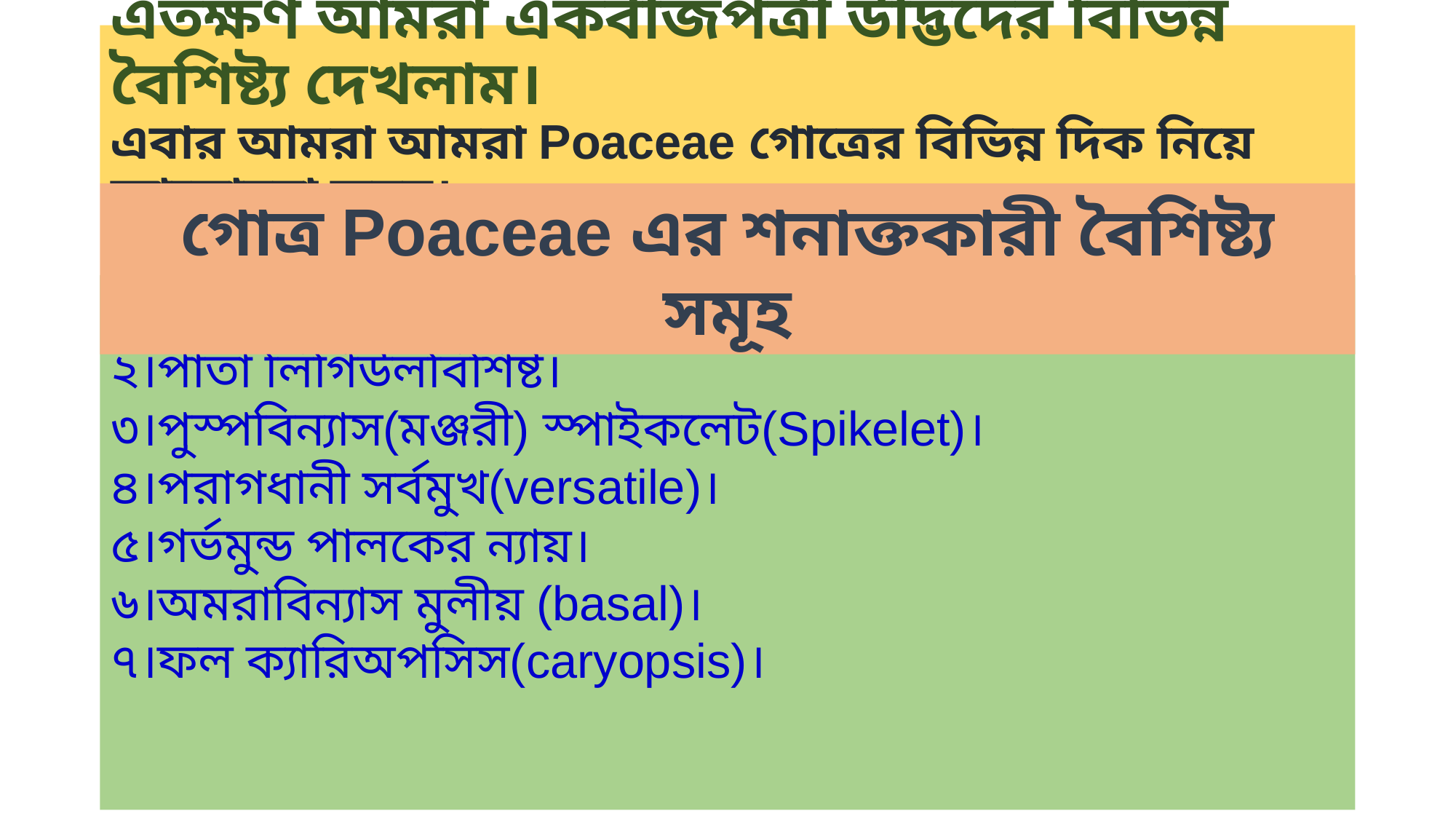

# এতক্ষণ আমরা একবীজপত্রী উদ্ভিদের বিভিন্ন বৈশিষ্ট্য দেখলাম। এবার আমরা আমরা Poaceae গোত্রের বিভিন্ন দিক নিয়ে আলোচনা করব।
গোত্র Poaceae এর শনাক্তকারী বৈশিষ্ট্য সমূহ
১। কান্ড সাধারনত নলাকার,মধ্যপর্ব ফাপা।
২।পাতা লিগিউলবিশিষ্ট।
৩।পুস্পবিন্যাস(মঞ্জরী) স্পাইকলেট(Spikelet)।
৪।পরাগধানী সর্বমুখ(versatile)।
৫।গর্ভমুন্ড পালকের ন্যায়।
৬।অমরাবিন্যাস মুলীয় (basal)।
৭।ফল ক্যারিঅপসিস(caryopsis)।